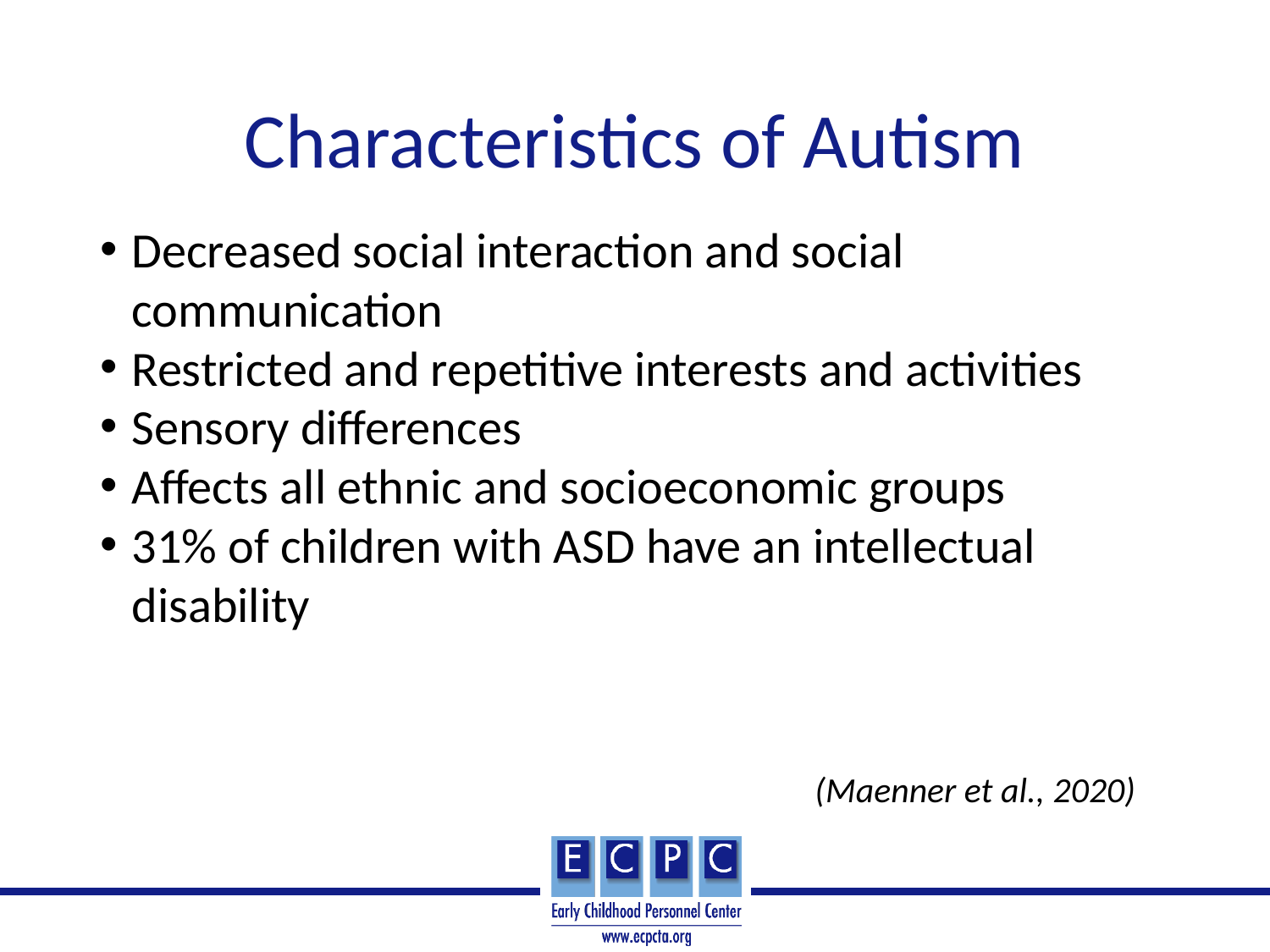

# Characteristics of Autism
Decreased social interaction and social communication
Restricted and repetitive interests and activities
Sensory differences
Affects all ethnic and socioeconomic groups
31% of children with ASD have an intellectual disability
(Maenner et al., 2020)